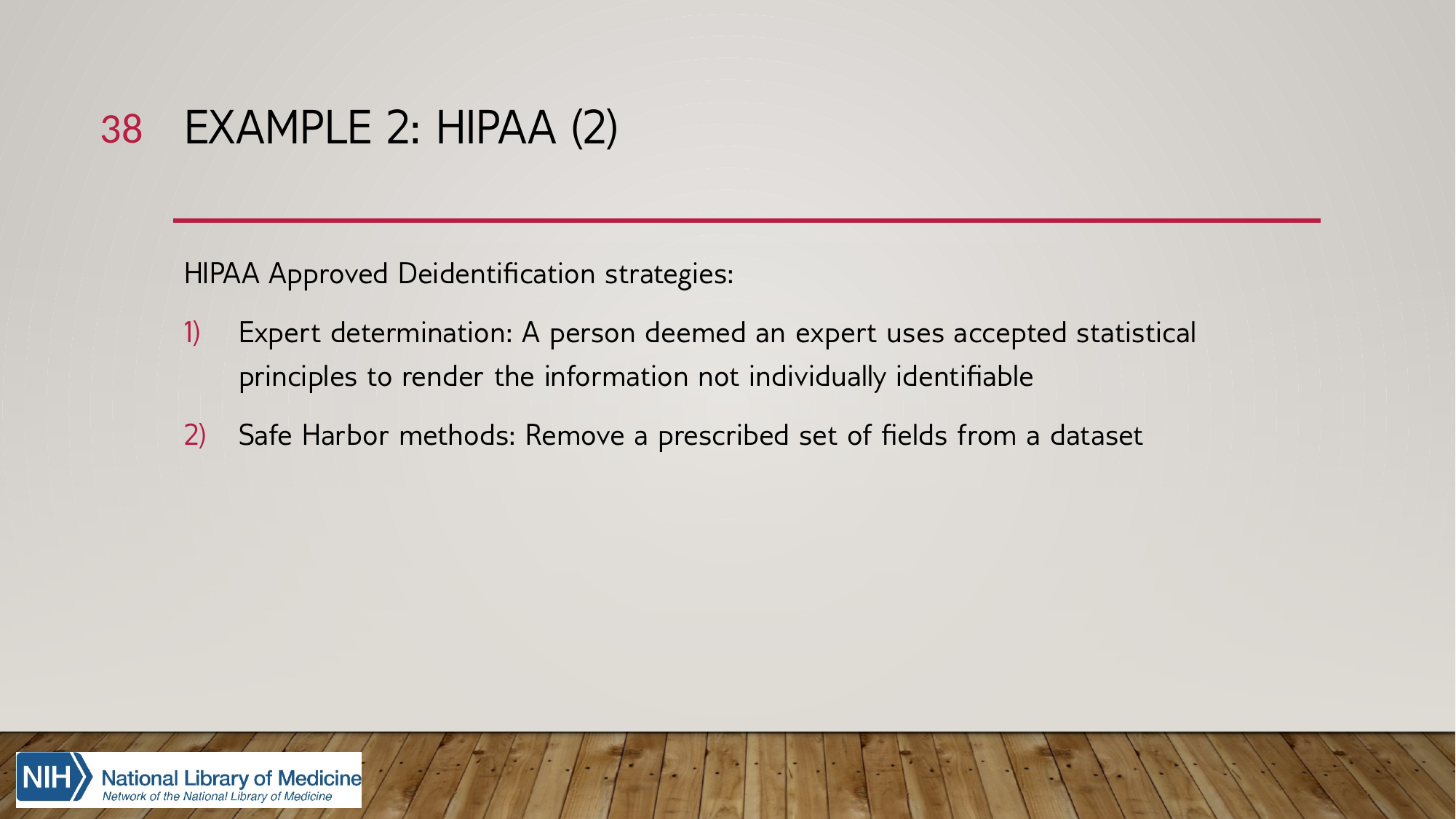

38
# Example 2: HIPAA (2)
HIPAA Approved Deidentification strategies:
Expert determination: A person deemed an expert uses accepted statistical principles to render the information not individually identifiable
Safe Harbor methods: Remove a prescribed set of fields from a dataset